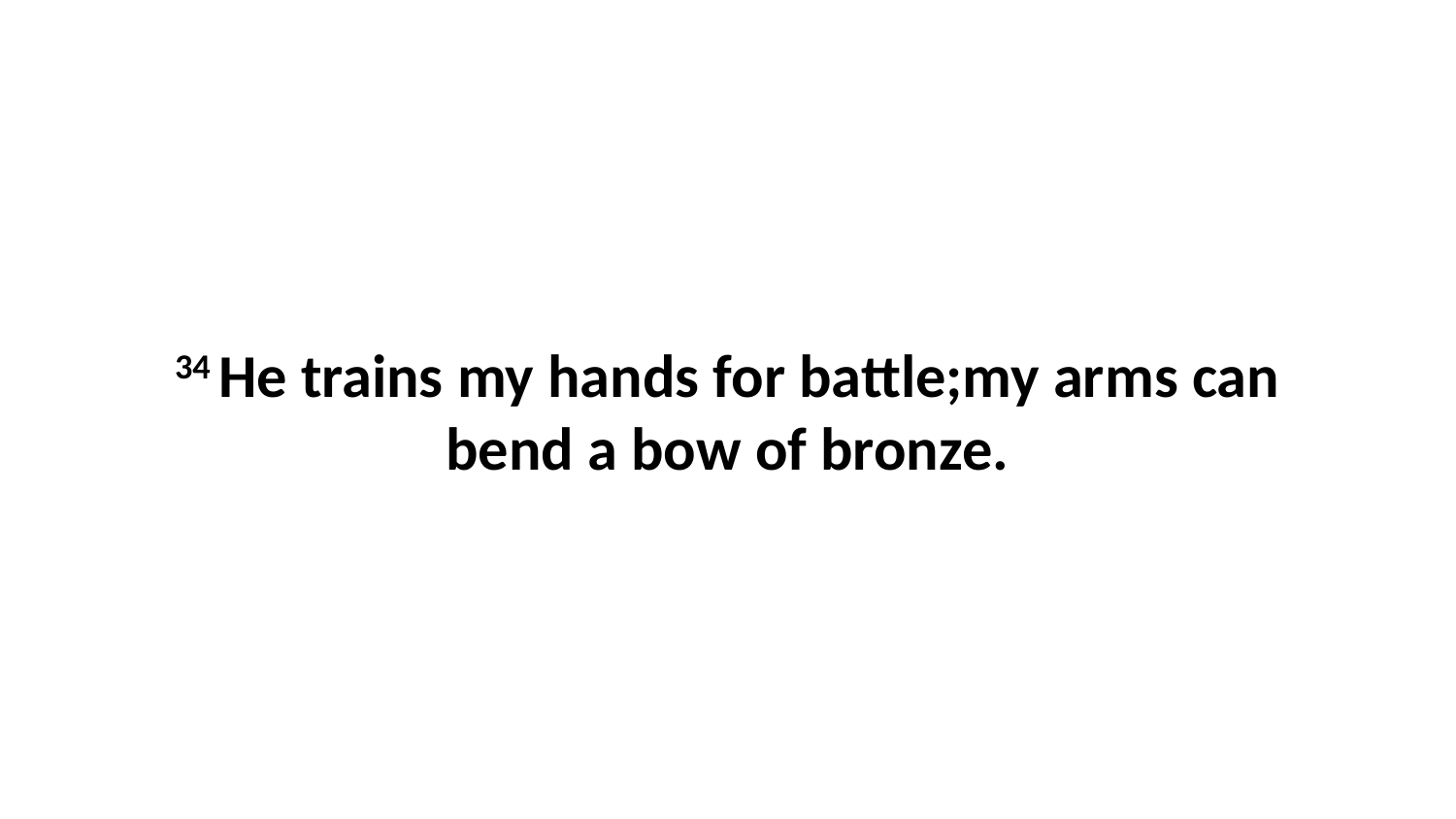

34 He trains my hands for battle;my arms can bend a bow of bronze.